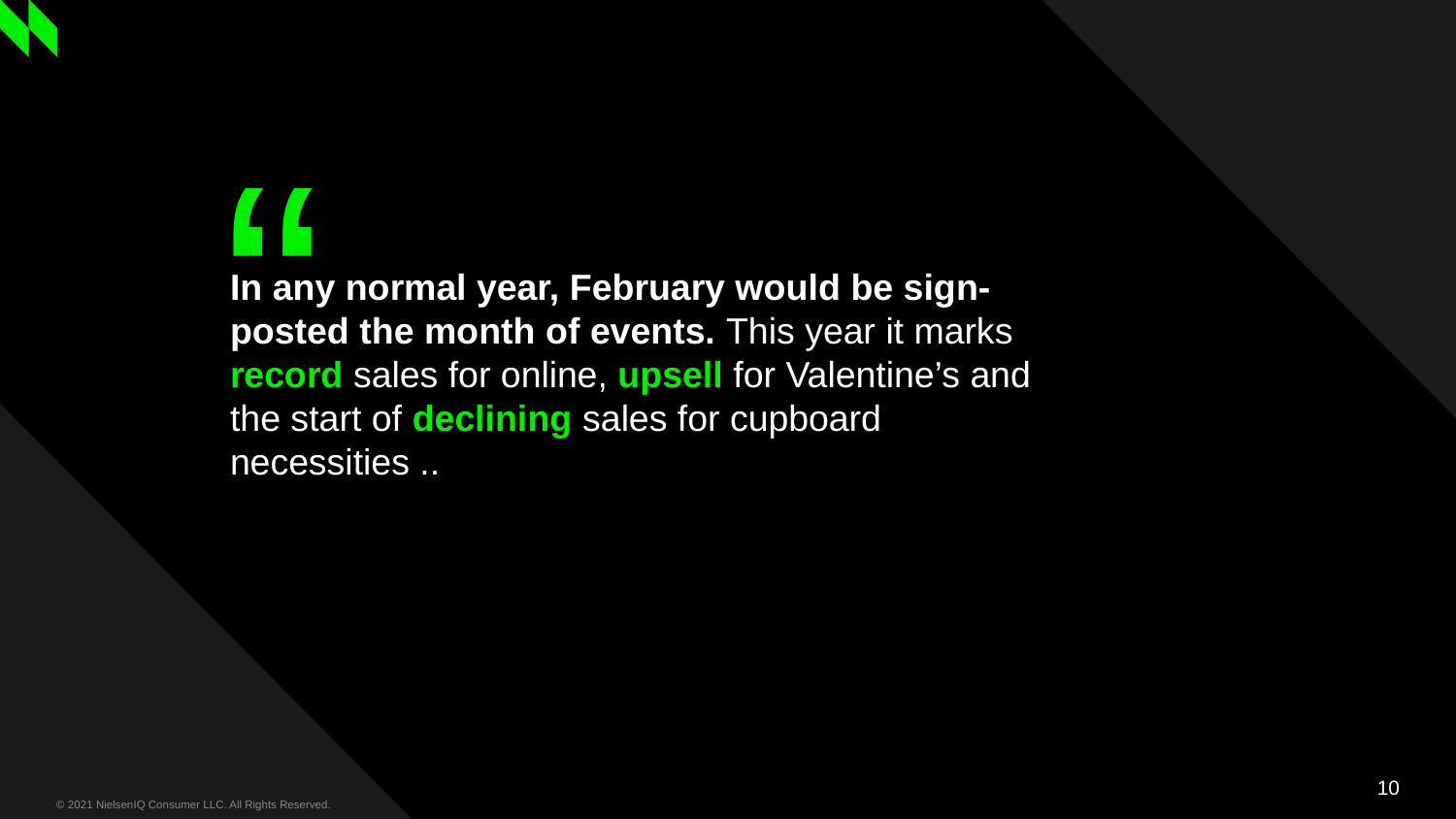

# In any normal year, February would be sign-posted the month of events. This year it marks record sales for online, upsell for Valentine’s and the start of declining sales for cupboard necessities ..